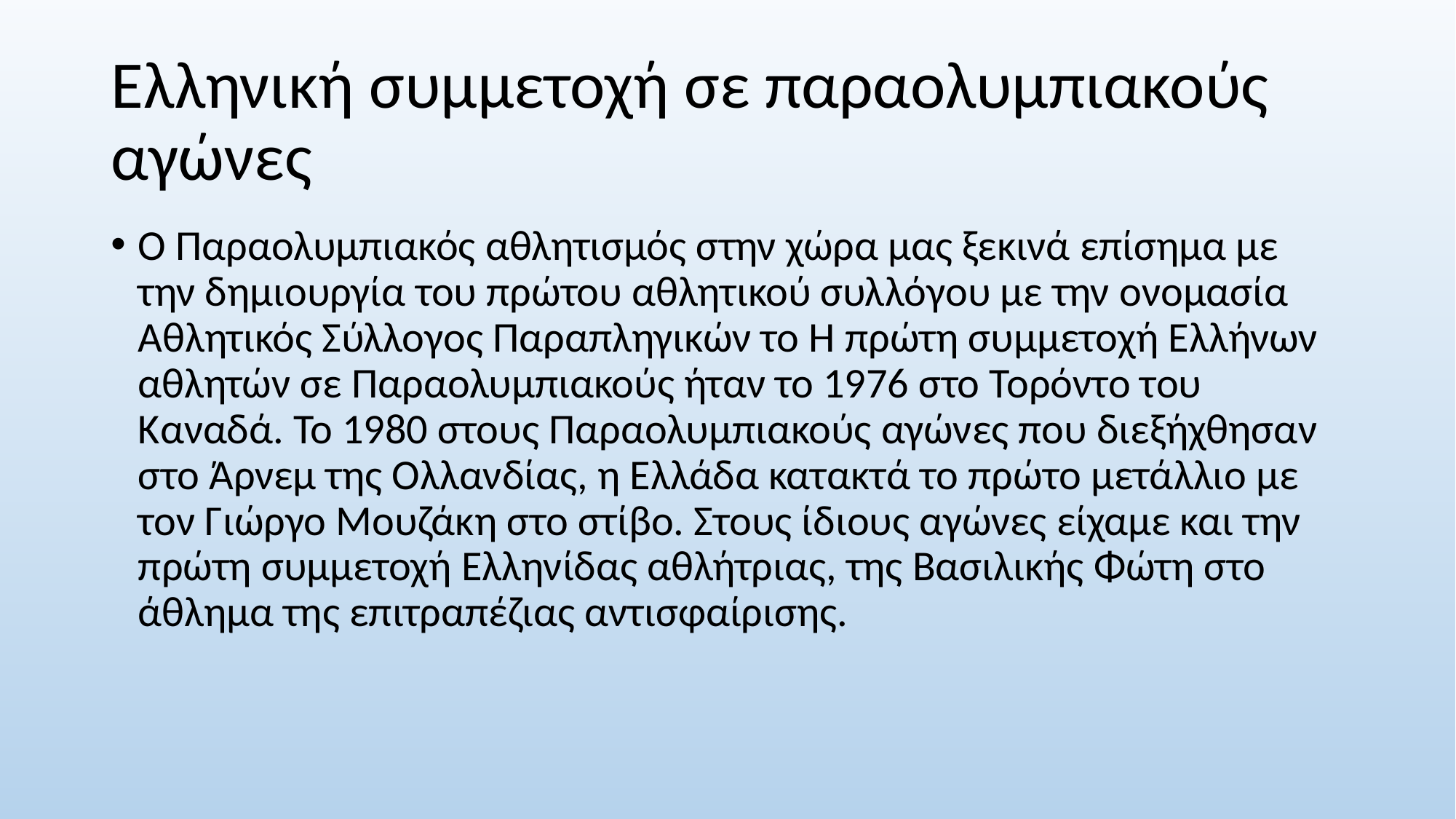

# Ελληνική συμμετοχή σε παραολυμπιακούς αγώνες
Ο Παραολυμπιακός αθλητισμός στην χώρα μας ξεκινά επίσημα με την δημιουργία του πρώτου αθλητικού συλλόγου με την ονομασία Αθλητικός Σύλλογος Παραπληγικών το Η πρώτη συμμετοχή Ελλήνων αθλητών σε Παραολυμπιακούς ήταν το 1976 στο Τορόντο του Καναδά. Το 1980 στους Παραολυμπιακούς αγώνες που διεξήχθησαν στο Άρνεμ της Ολλανδίας, η Ελλάδα κατακτά τo πρώτο μετάλλιο με τον Γιώργο Μουζάκη στο στίβο. Στους ίδιους αγώνες είχαμε και την πρώτη συμμετοχή Ελληνίδας αθλήτριας, της Βασιλικής Φώτη στο άθλημα της επιτραπέζιας αντισφαίρισης.